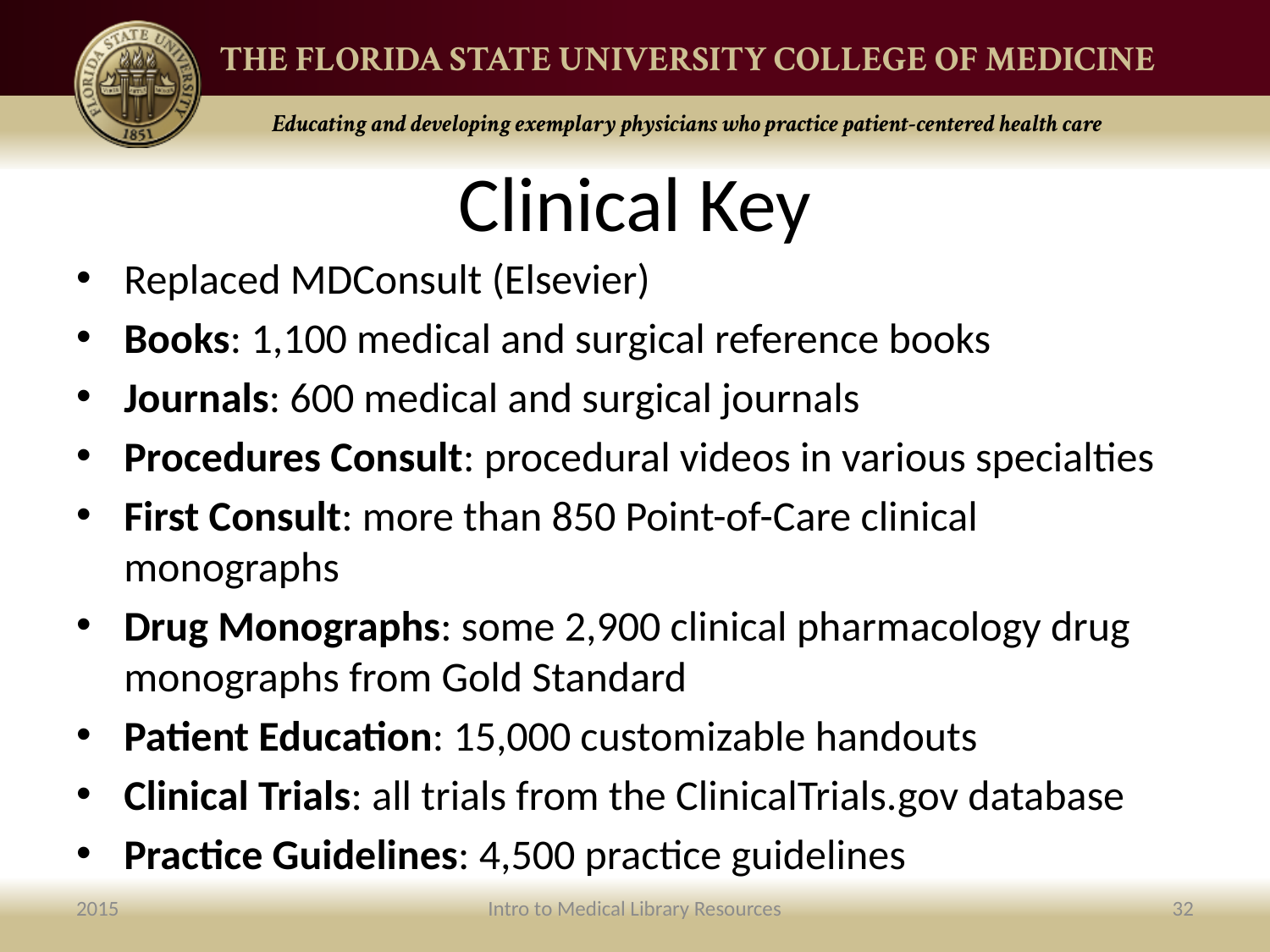

# Clinical Key
Replaced MDConsult (Elsevier)
Books: 1,100 medical and surgical reference books
Journals: 600 medical and surgical journals
Procedures Consult: procedural videos in various specialties
First Consult: more than 850 Point-of-Care clinical monographs
Drug Monographs: some 2,900 clinical pharmacology drug monographs from Gold Standard
Patient Education: 15,000 customizable handouts
Clinical Trials: all trials from the ClinicalTrials.gov database
Practice Guidelines: 4,500 practice guidelines

2015
Intro to Medical Library Resources
32